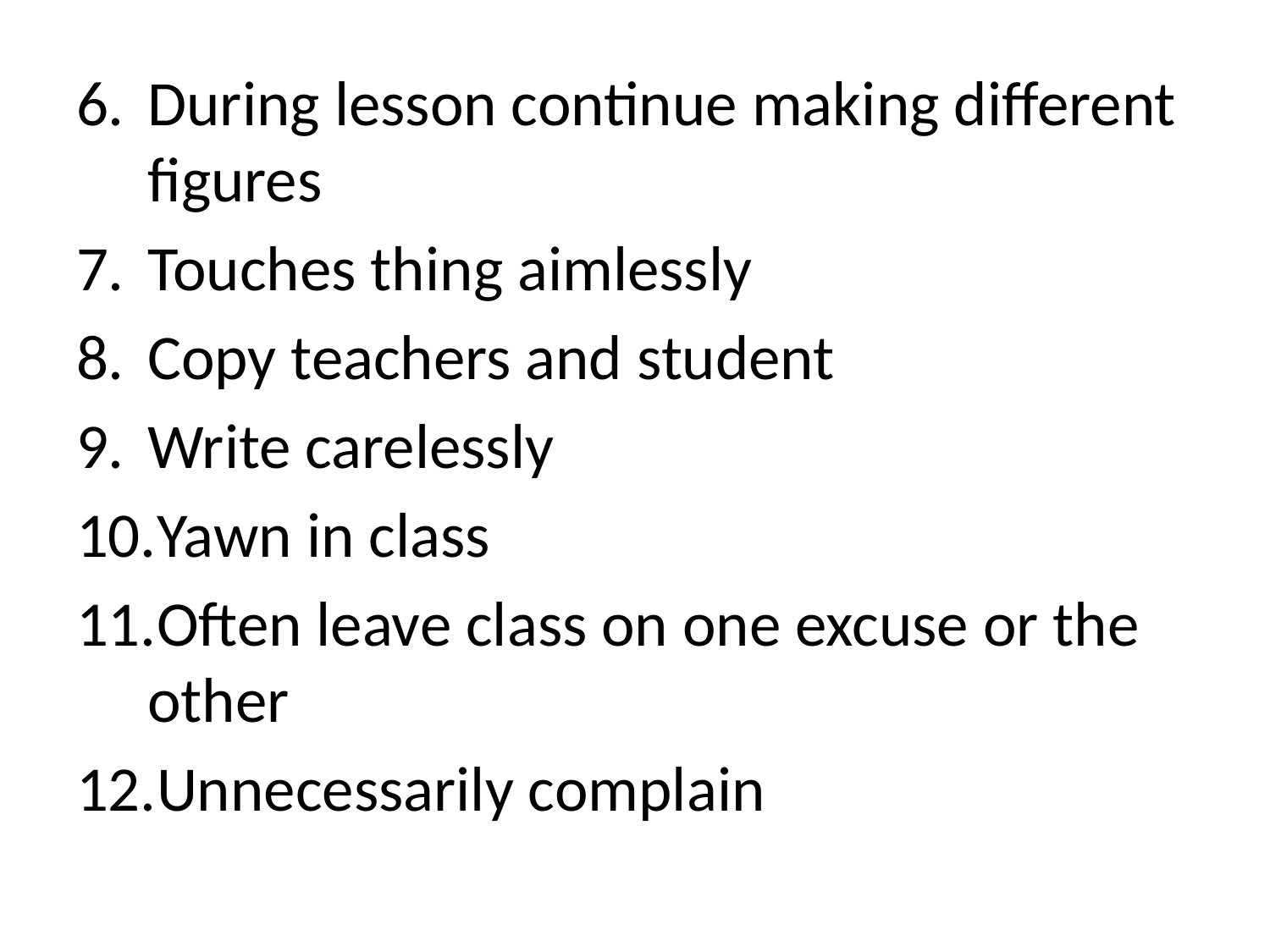

During lesson continue making different figures
Touches thing aimlessly
Copy teachers and student
Write carelessly
Yawn in class
Often leave class on one excuse or the other
Unnecessarily complain